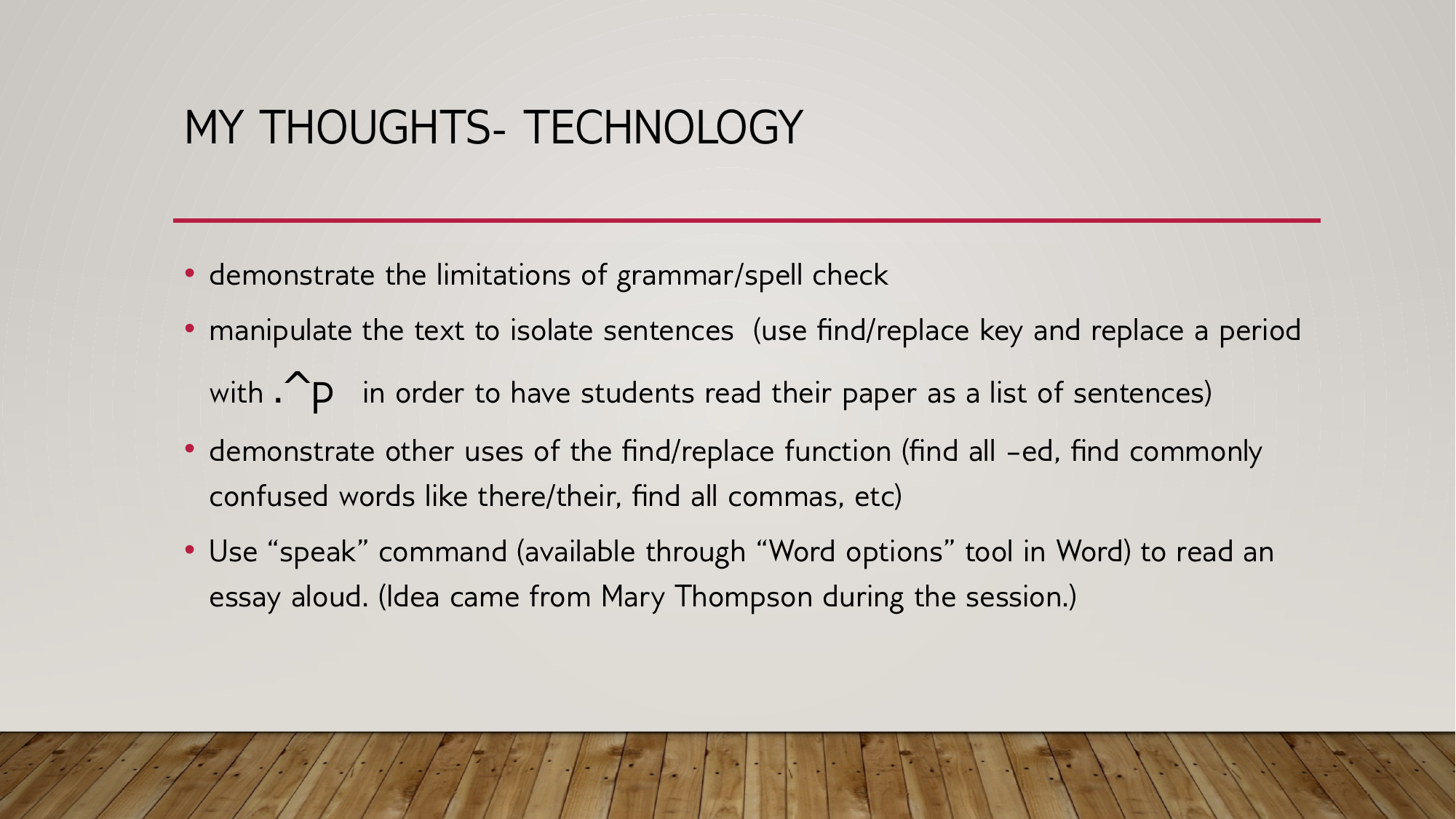

# My thoughts- technology
demonstrate the limitations of grammar/spell check
manipulate the text to isolate sentences  (use find/replace key and replace a period with .^p  in order to have students read their paper as a list of sentences)
demonstrate other uses of the find/replace function (find all –ed, find commonly confused words like there/their, find all commas, etc)
Use “speak” command (available through “Word options” tool in Word) to read an essay aloud. (Idea came from Mary Thompson during the session.)